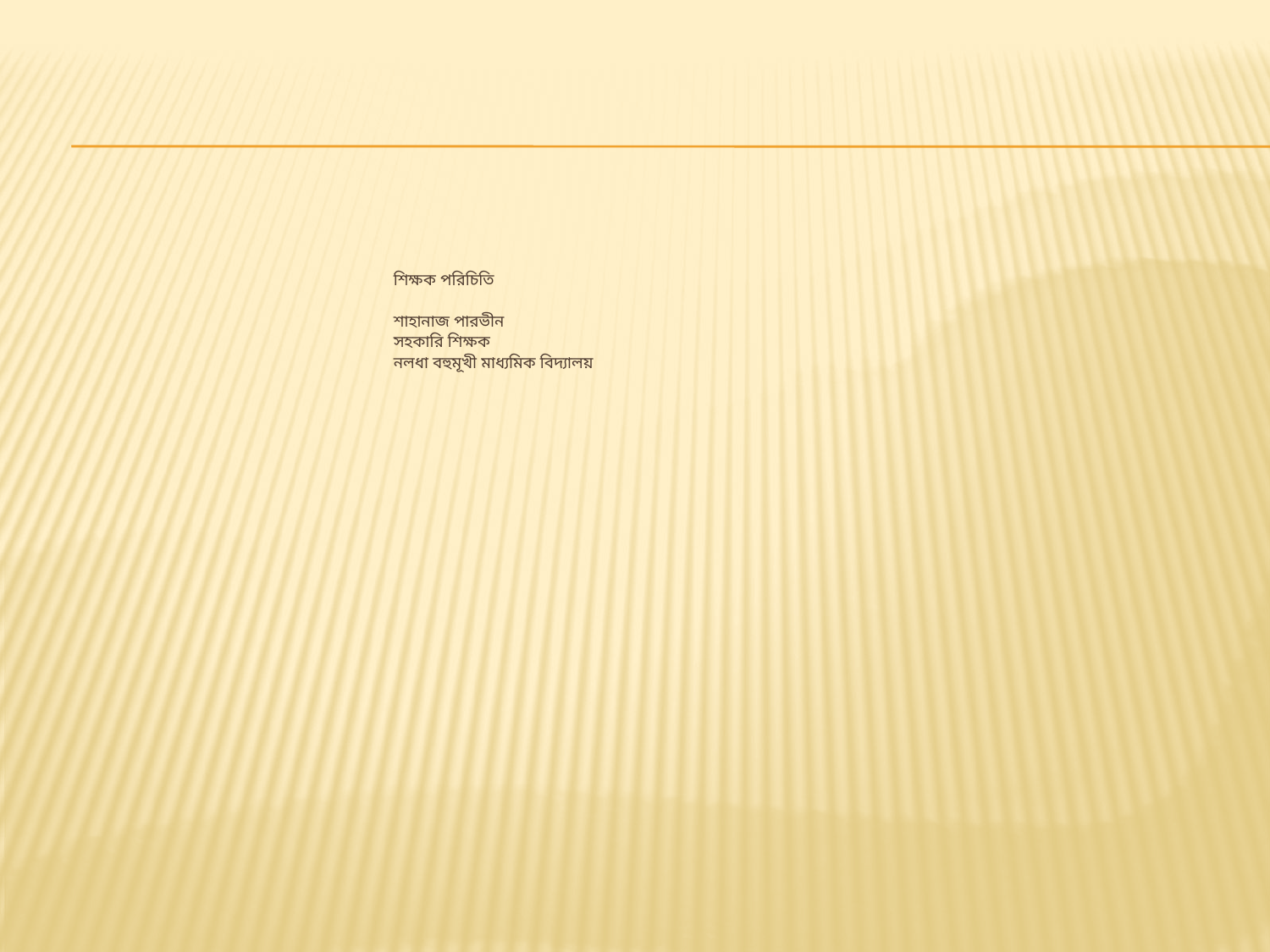

# শিক্ষক পরিচিতি শাহানাজ পারভীন সহকারি শিক্ষক নলধা বহুমূখী মাধ্যমিক বিদ্যালয়